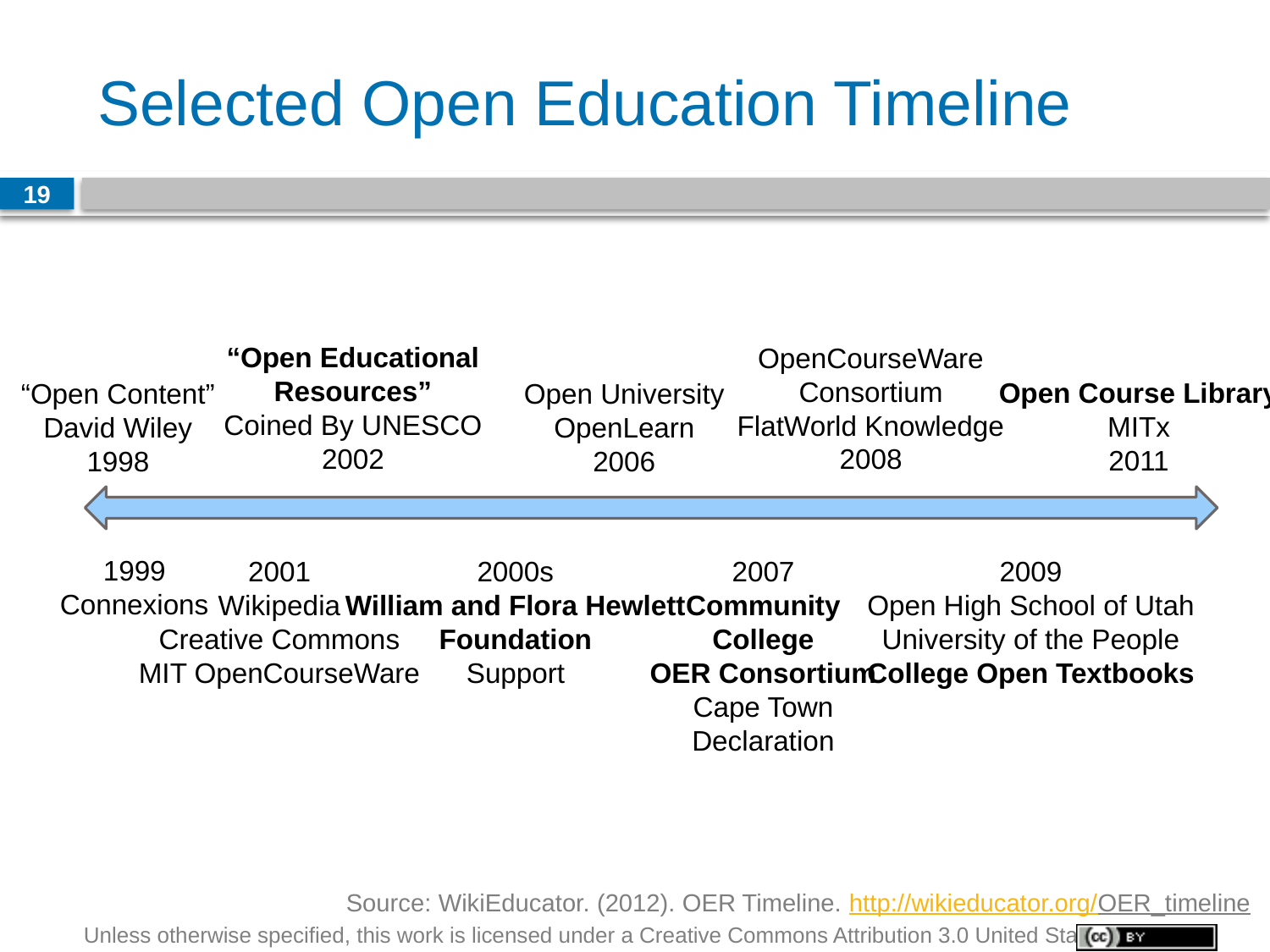

# Selected Open Education Timeline
19

“Open Educational
Resources”
Coined By UNESCO
2002
OpenCourseWare
Consortium
FlatWorld Knowledge
2008
Open Course Library
MITx
2011
“Open Content”
David Wiley
1998
Open University
OpenLearn
2006

1999
Connexions
2000s
William and Flora Hewlett
Foundation
Support
2001
Wikipedia
Creative Commons
MIT OpenCourseWare
2007
Community
College
OER Consortium
Cape Town
Declaration
2009
Open High School of Utah
University of the People
College Open Textbooks
Source: WikiEducator. (2012). OER Timeline. http://wikieducator.org/OER_timeline